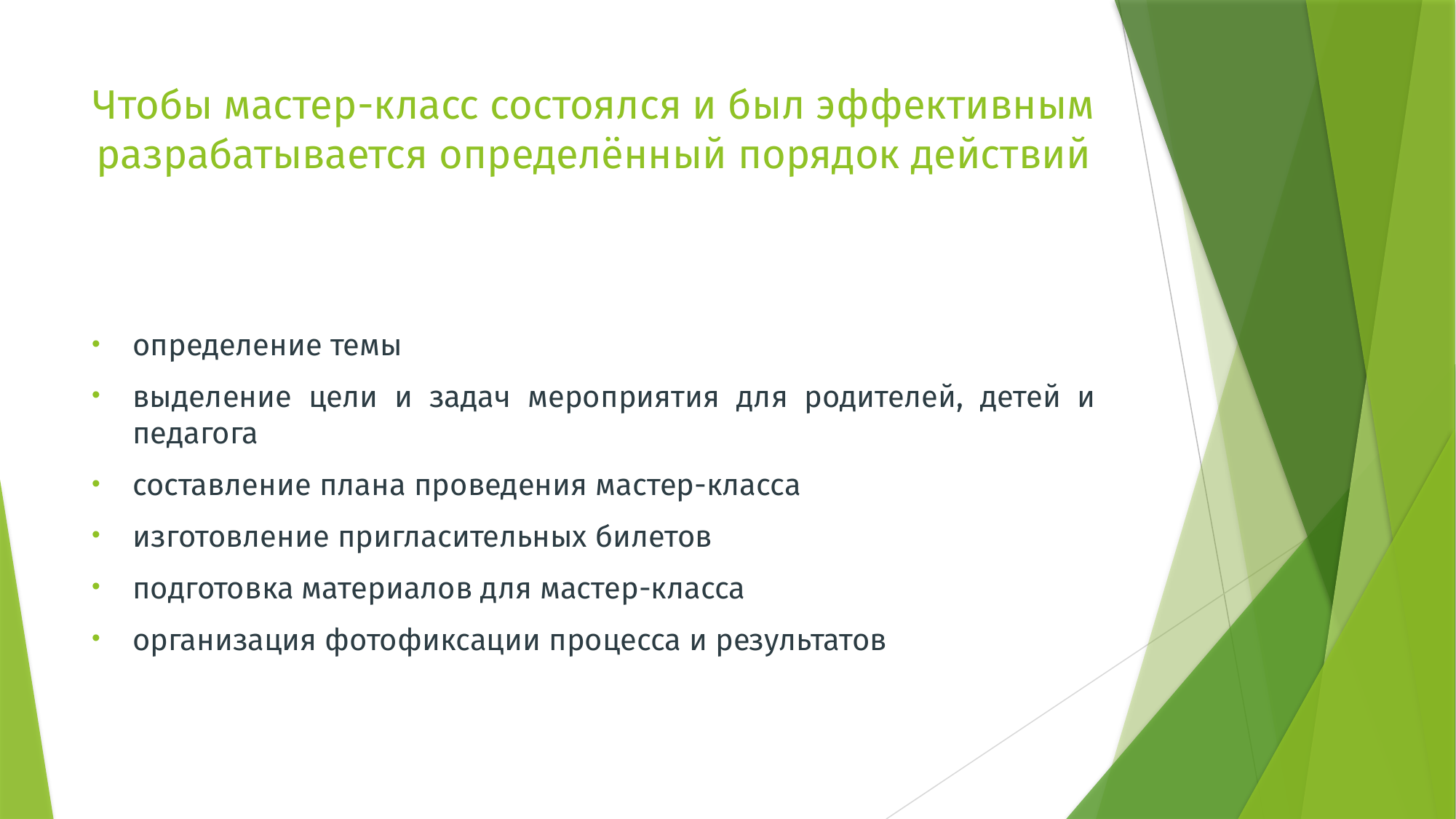

# Чтобы мастер-класс состоялся и был эффективным разрабатывается определённый порядок действий
определение темы
выделение цели и задач мероприятия для родителей, детей и педагога
составление плана проведения мастер-класса
изготовление пригласительных билетов
подготовка материалов для мастер-класса
организация фотофиксации процесса и результатов